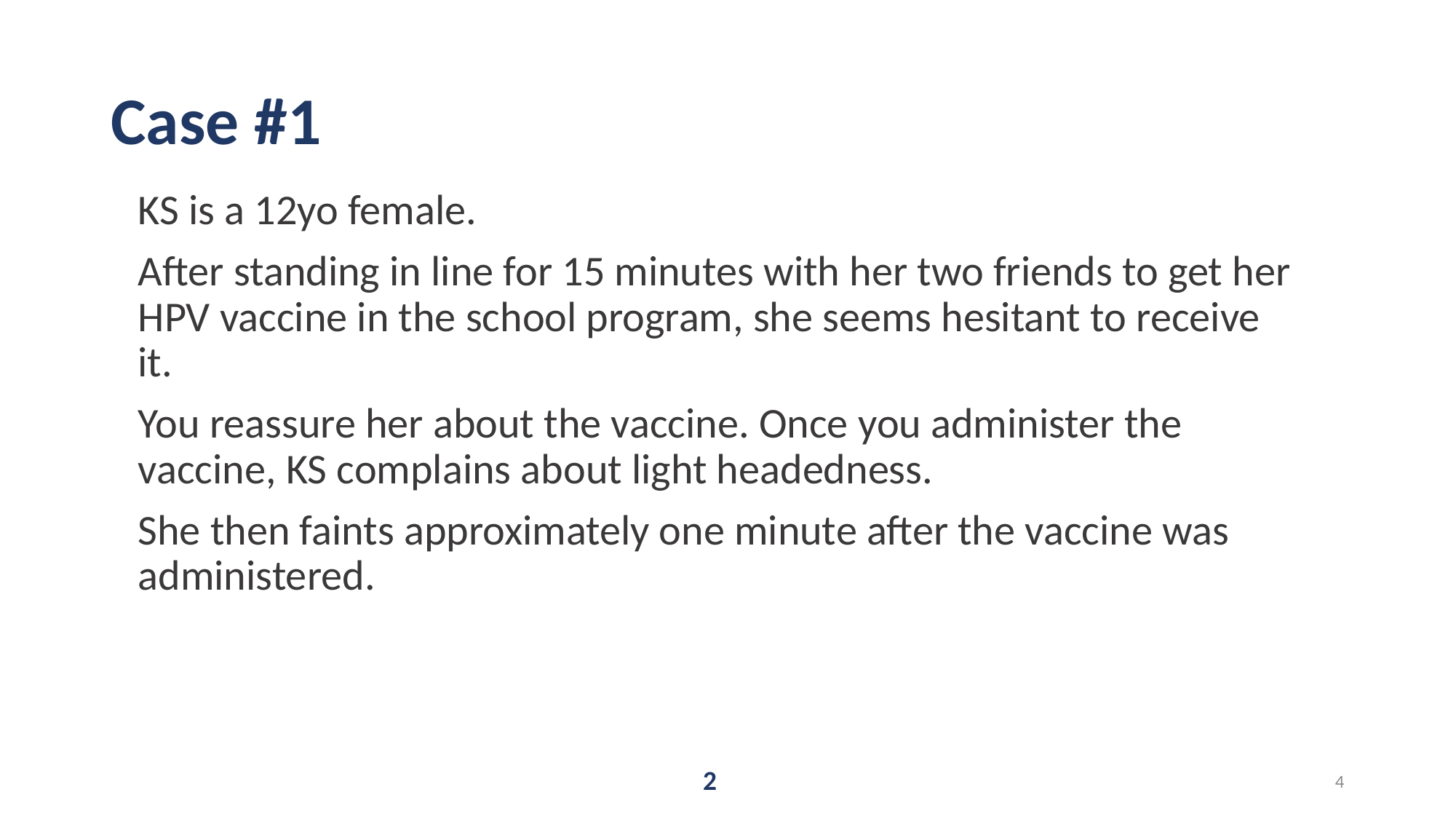

# Case #1
KS is a 12yo female.
After standing in line for 15 minutes with her two friends to get her HPV vaccine in the school program, she seems hesitant to receive it.
You reassure her about the vaccine. Once you administer the vaccine, KS complains about light headedness.
She then faints approximately one minute after the vaccine was administered.

2
4